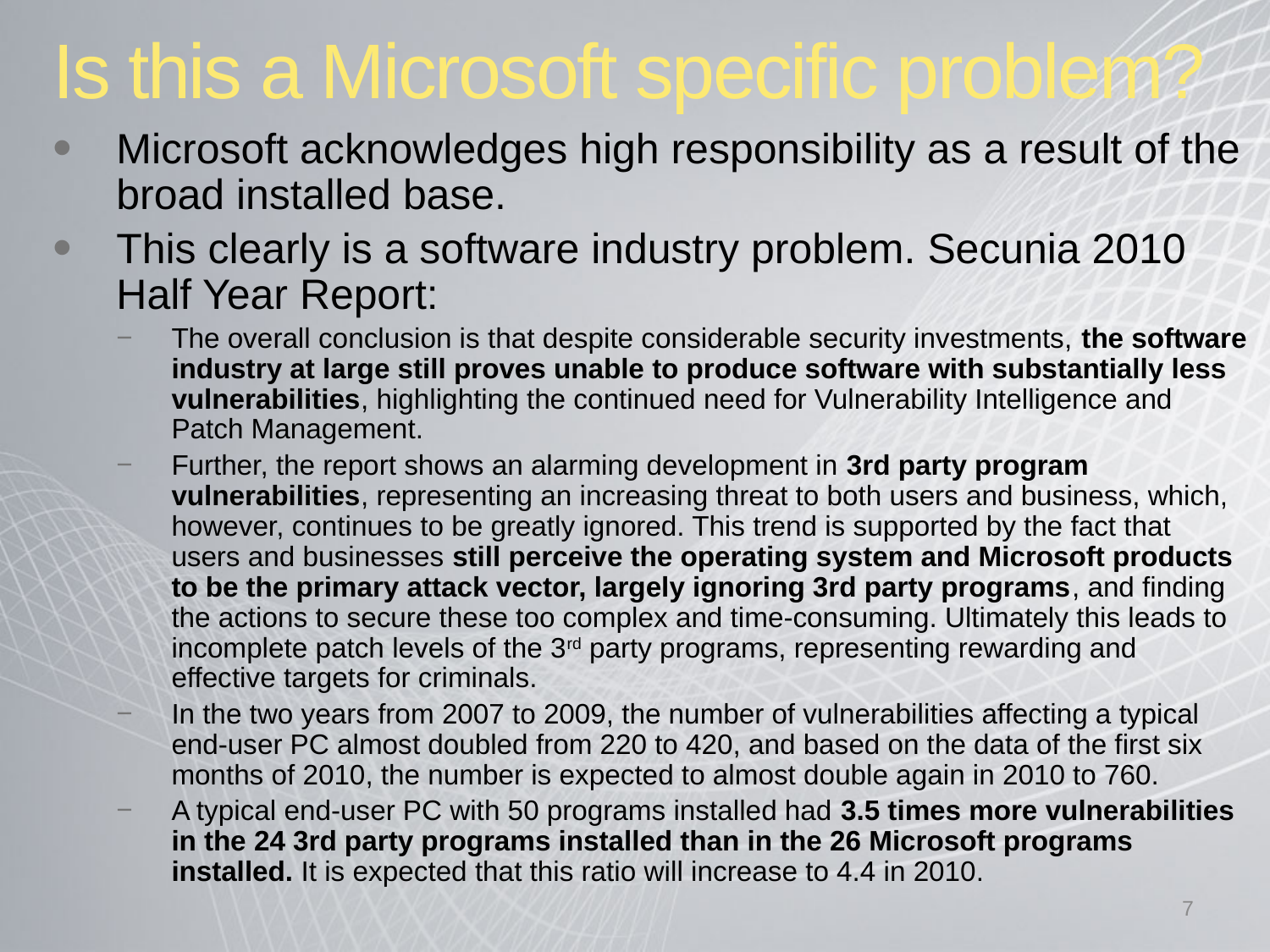

# Is this a Microsoft specific problem?
Microsoft acknowledges high responsibility as a result of the broad installed base.
This clearly is a software industry problem. Secunia 2010 Half Year Report:
The overall conclusion is that despite considerable security investments, the software industry at large still proves unable to produce software with substantially less vulnerabilities, highlighting the continued need for Vulnerability Intelligence and Patch Management.
Further, the report shows an alarming development in 3rd party program vulnerabilities, representing an increasing threat to both users and business, which, however, continues to be greatly ignored. This trend is supported by the fact that users and businesses still perceive the operating system and Microsoft products to be the primary attack vector, largely ignoring 3rd party programs, and finding the actions to secure these too complex and time-consuming. Ultimately this leads to incomplete patch levels of the 3rd party programs, representing rewarding and effective targets for criminals.
In the two years from 2007 to 2009, the number of vulnerabilities affecting a typical end-user PC almost doubled from 220 to 420, and based on the data of the first six months of 2010, the number is expected to almost double again in 2010 to 760.
A typical end-user PC with 50 programs installed had 3.5 times more vulnerabilities in the 24 3rd party programs installed than in the 26 Microsoft programs installed. It is expected that this ratio will increase to 4.4 in 2010.
7